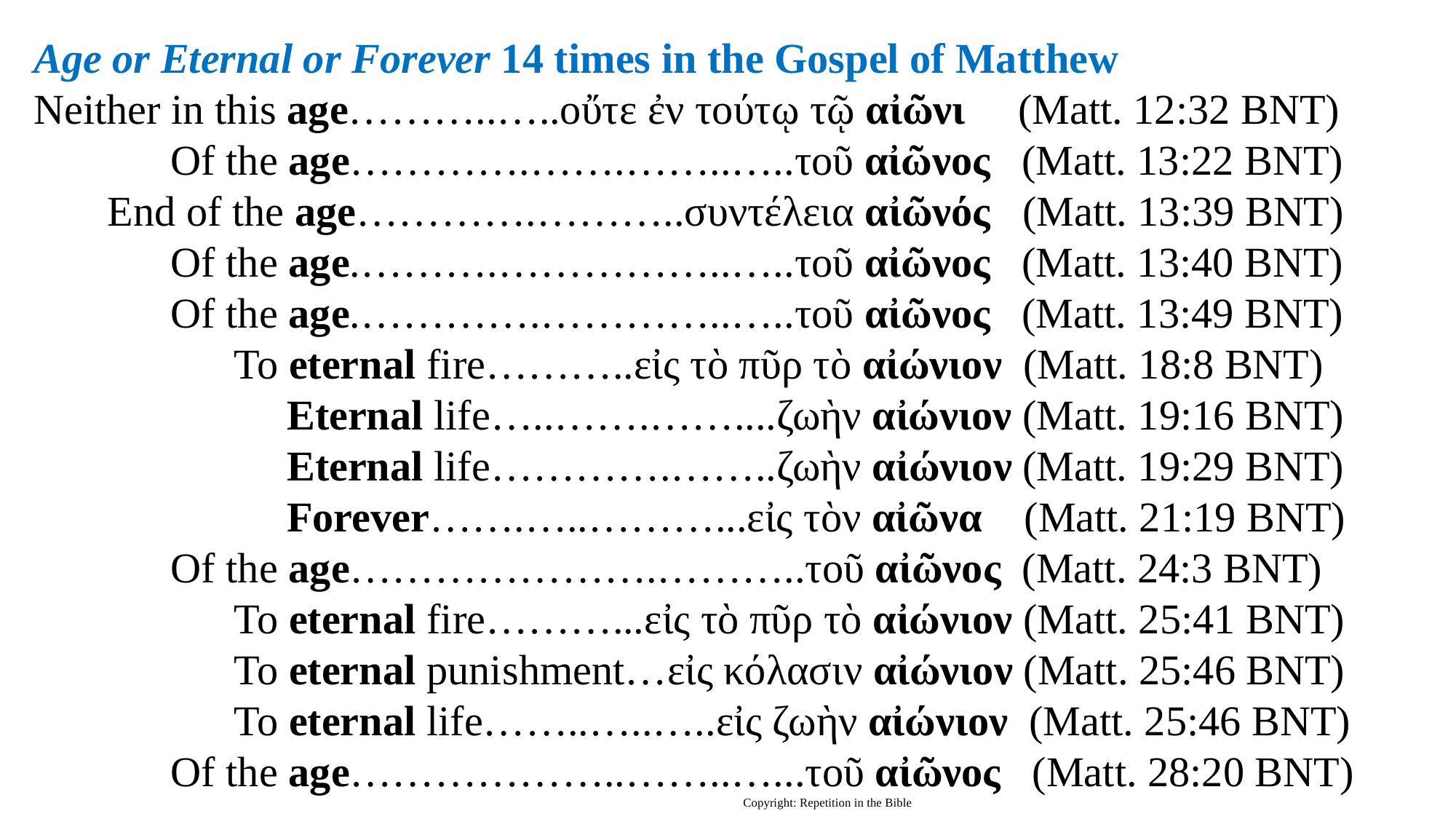

Age or Eternal or Forever 14 times in the Gospel of Matthew
Neither in this age………..…..οὔτε ἐν τούτῳ τῷ αἰῶνι     (Matt. 12:32 BNT)
             Of the age………….…….……..…..τοῦ αἰῶνος   (Matt. 13:22 BNT)
       End of the age………….………..συντέλεια αἰῶνός   (Matt. 13:39 BNT)
             Of the age.……….……………..…..τοῦ αἰῶνος   (Matt. 13:40 BNT)
             Of the age.………….…………..…..τοῦ αἰῶνος   (Matt. 13:49 BNT)
                   To eternal fire………..εἰς τὸ πῦρ τὸ αἰώνιον  (Matt. 18:8 BNT)
                        Eternal life…..…….……....ζωὴν αἰώνιον (Matt. 19:16 BNT)
                        Eternal life………….……..ζωὴν αἰώνιον (Matt. 19:29 BNT)
                        Forever…….…..………...εἰς τὸν αἰῶνα    (Matt. 21:19 BNT)
             Of the age………………….………..τοῦ αἰῶνος  (Matt. 24:3 BNT)
                   To eternal fire………...εἰς τὸ πῦρ τὸ αἰώνιον (Matt. 25:41 BNT)
                   To eternal punishment…εἰς κόλασιν αἰώνιον (Matt. 25:46 BNT)
                   To eternal life……..…..…..εἰς ζωὴν αἰώνιον  (Matt. 25:46 BNT)
             Of the age………………..……..…...τοῦ αἰῶνος   (Matt. 28:20 BNT)
						Copyright: Repetition in the Bible